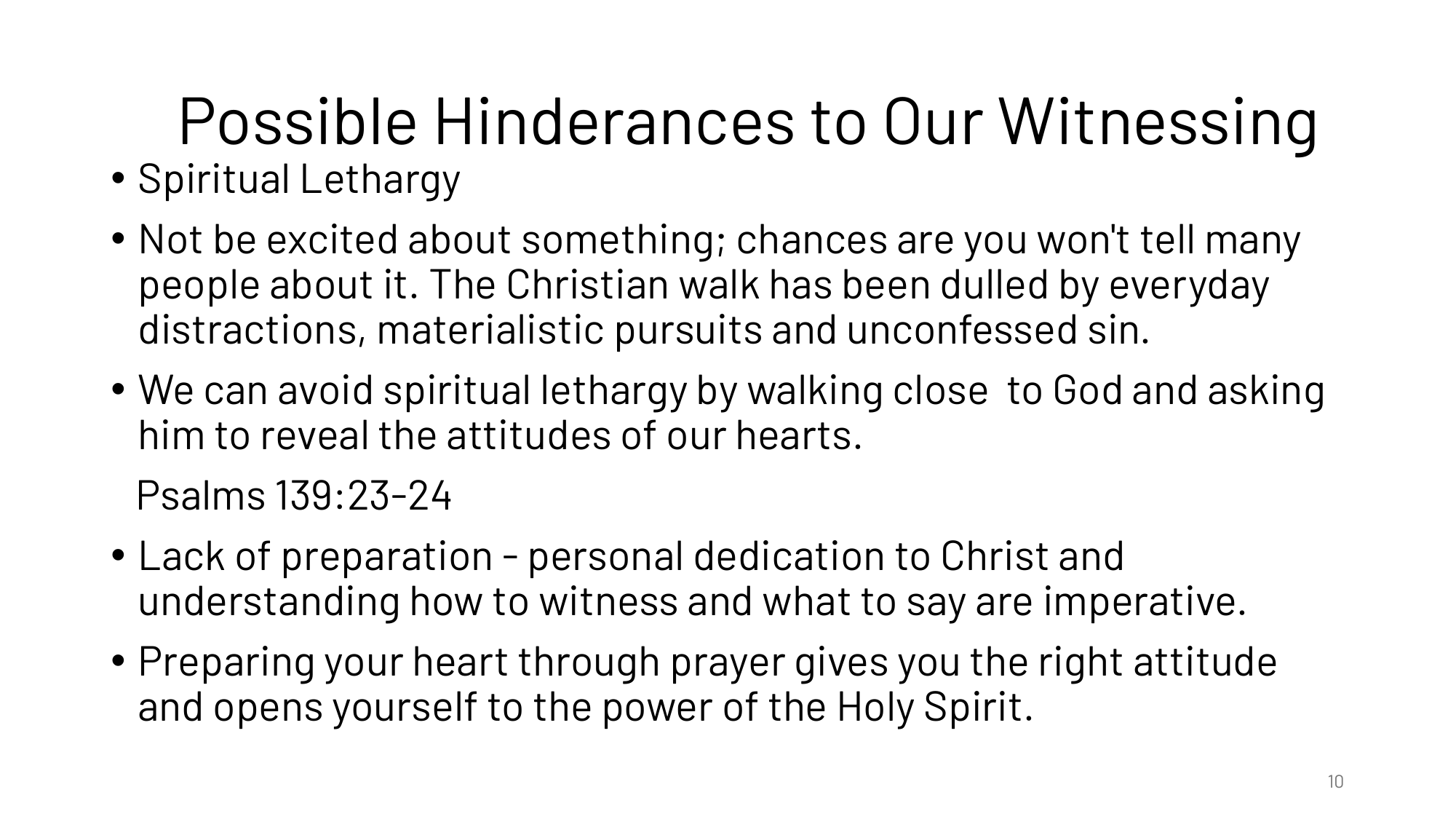

# Possible Hinderances to Our Witnessing
Spiritual Lethargy
Not be excited about something; chances are you won't tell many people about it. The Christian walk has been dulled by everyday distractions, materialistic pursuits and unconfessed sin.
We can avoid spiritual lethargy by walking close  to God and asking him to reveal the attitudes of our hearts.
   Psalms 139:23-24
Lack of preparation - personal dedication to Christ and understanding how to witness and what to say are imperative.
Preparing your heart through prayer gives you the right attitude and opens yourself to the power of the Holy Spirit.
10